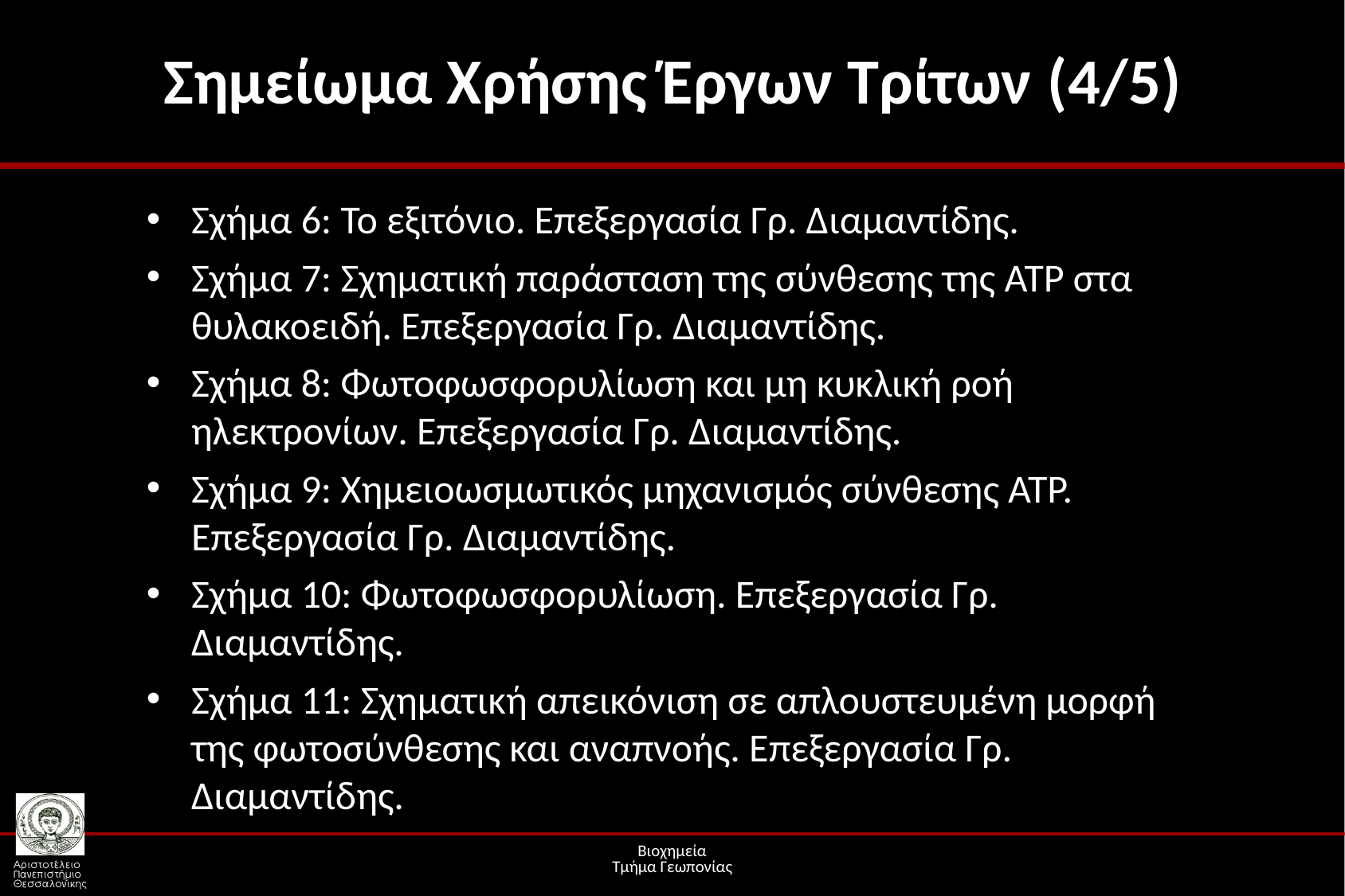

# Σημείωμα Χρήσης Έργων Τρίτων (4/5)
Σχήμα 6: Το εξιτόνιο. Επεξεργασία Γρ. Διαμαντίδης.
Σχήμα 7: Σχηματική παράσταση της σύνθεσης της ATP στα θυλακοειδή. Επεξεργασία Γρ. Διαμαντίδης.
Σχήμα 8: Φωτοφωσφορυλίωση και μη κυκλική ροή ηλεκτρονίων. Επεξεργασία Γρ. Διαμαντίδης.
Σχήμα 9: Χημειοωσμωτικός μηχανισμός σύνθεσης ΑΤΡ. Επεξεργασία Γρ. Διαμαντίδης.
Σχήμα 10: Φωτοφωσφορυλίωση. Επεξεργασία Γρ. Διαμαντίδης.
Σχήμα 11: Σχηματική απεικόνιση σε απλουστευμένη μορφή της φωτοσύνθεσης και αναπνοής. Επεξεργασία Γρ. Διαμαντίδης.